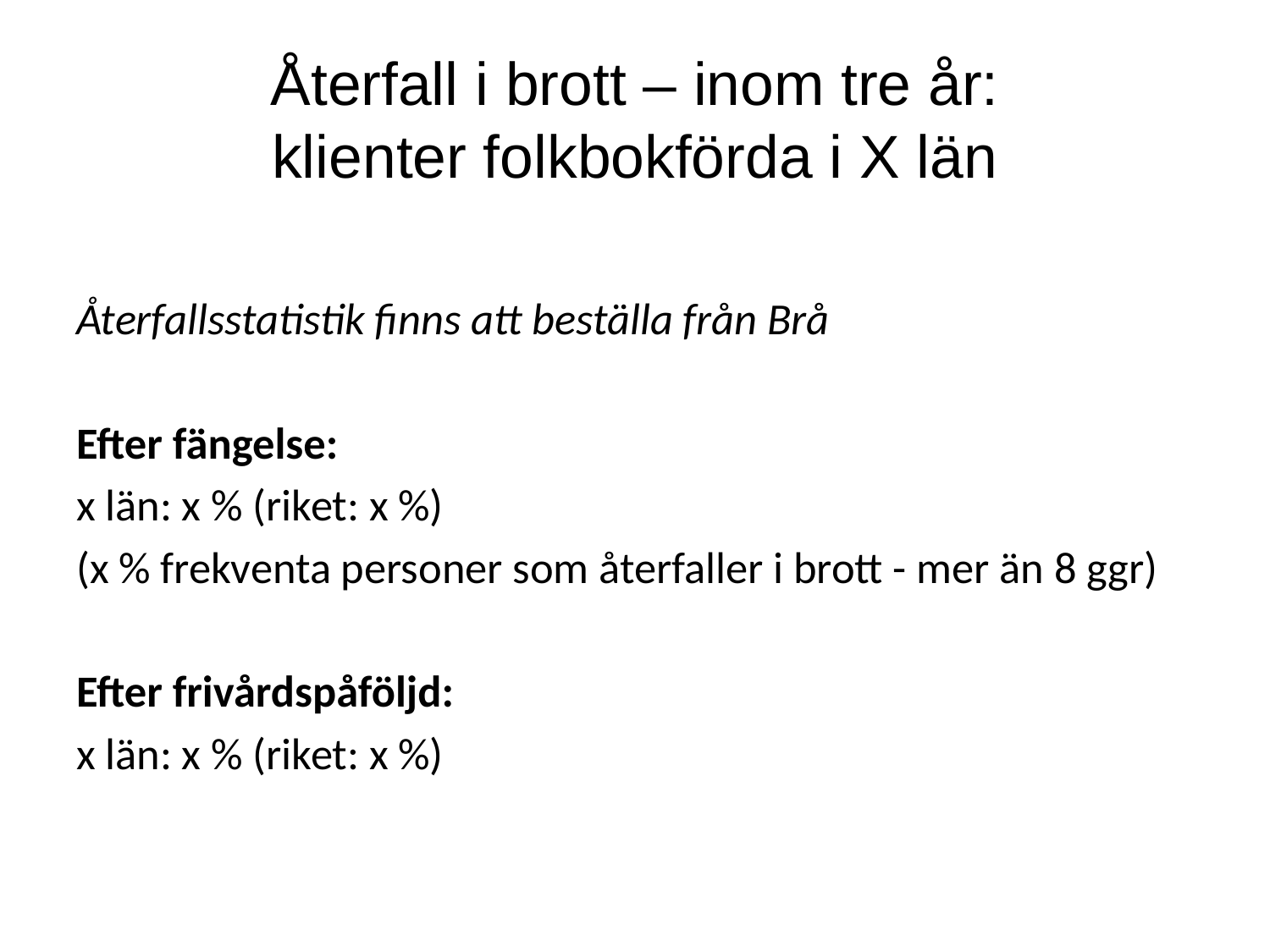

# Återfall i brott – inom tre år: klienter folkbokförda i X län

Återfallsstatistik finns att beställa från Brå

Efter fängelse:
x län: x % (riket: x %)
(x % frekventa personer som återfaller i brott - mer än 8 ggr)

Efter frivårdspåföljd:
x län: x % (riket: x %)